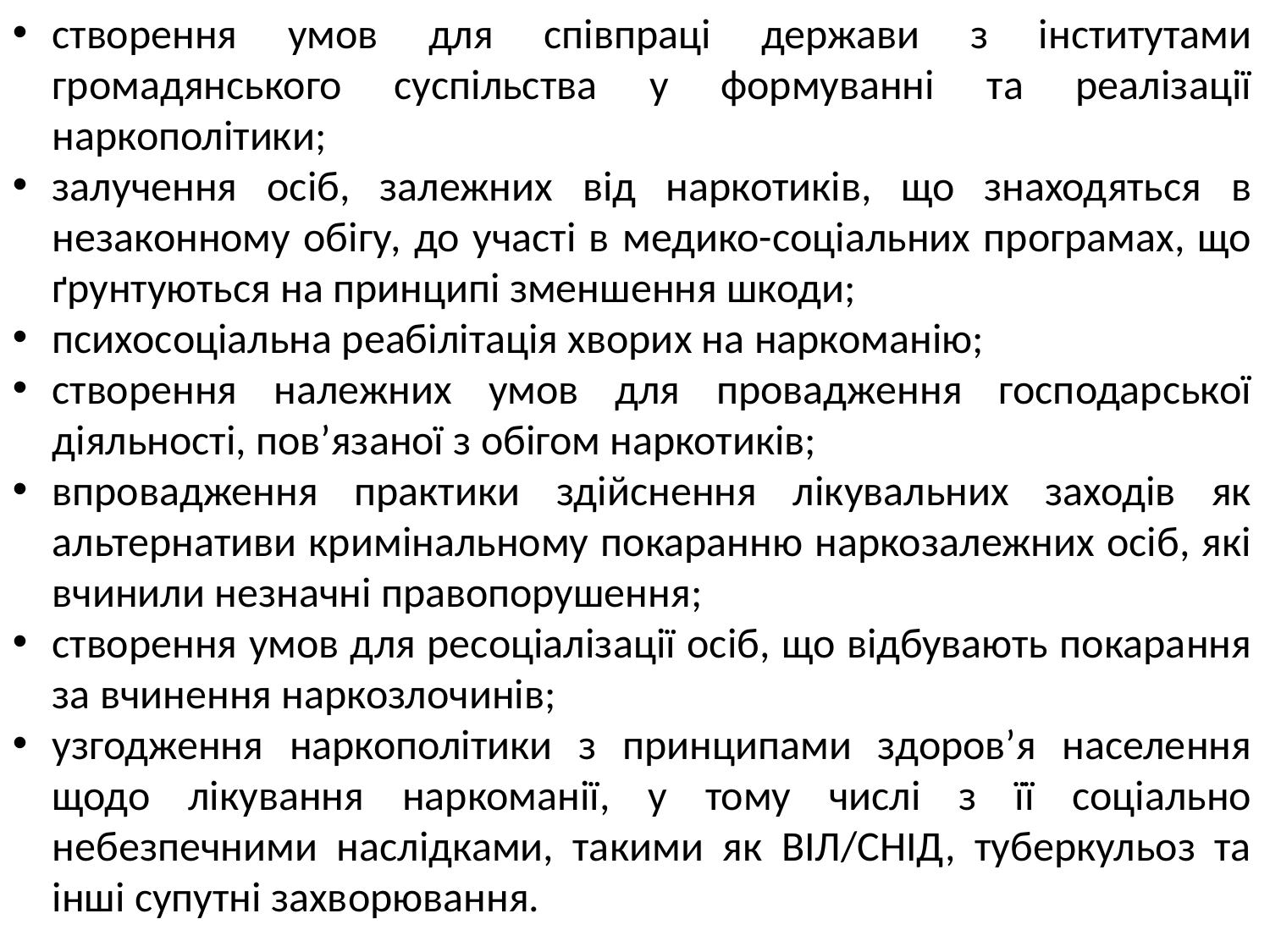

створення умов для співпраці держави з інститутами громадянського суспільства у формуванні та реалізації наркополітики;
залучення осіб, залежних від наркотиків, що знаходяться в незаконному обігу, до участі в медико-соціальних програмах, що ґрунтуються на принципі зменшення шкоди;
психосоціальна реабілітація хворих на наркоманію;
створення належних умов для провадження господарської діяльності, пов’язаної з обігом наркотиків;
впровадження практики здійснення лікувальних заходів як альтернативи кримінальному покаранню наркозалежних осіб, які вчинили незначні правопорушення;
створення умов для ресоціалізації осіб, що відбувають покарання за вчинення наркозлочинів;
узгодження наркополітики з принципами здоров’я населення щодо лікування наркоманії, у тому числі з її соціально небезпечними наслідками, такими як ВІЛ/СНІД, туберкульоз та інші супутні захворювання.